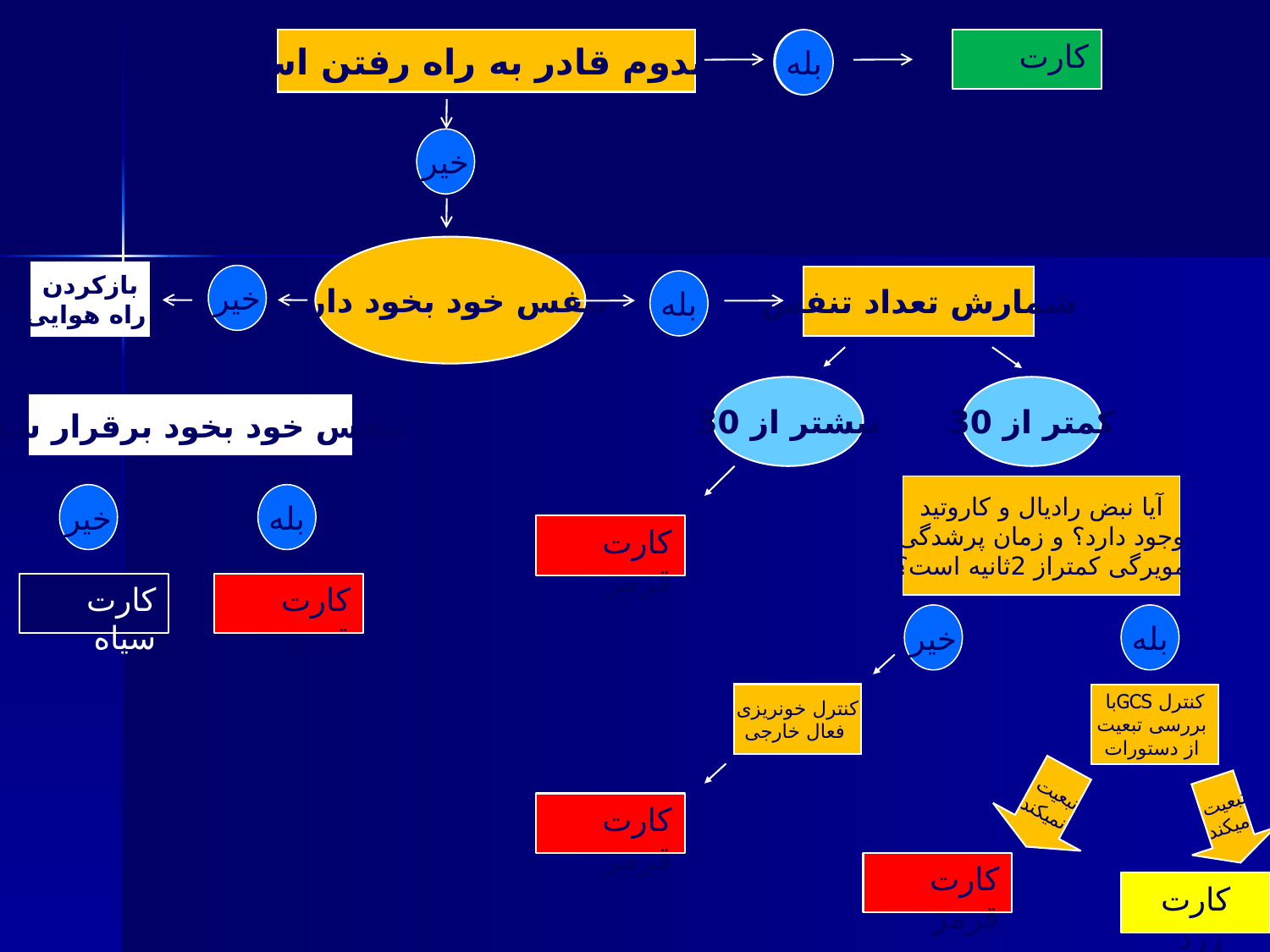

مصدوم قادر به راه رفتن است
بله
بله
کارت سبز
خیر
تنفس خود بخود دارد
بازکردن
 راه هوایی
خیر
شمارش تعداد تنفس
بله

بیشتر از 30
کمتر از 30
تنفس خود بخود برقرار شد؟

آیا نبض رادیال و کاروتید
وجود دارد؟ و زمان پرشدگی
مویرگی کمتراز 2ثانیه است؟
خیر
بله
کارت قرمز
کارت سیاه
کارت قرمز
خیر
بله

کنترل خونریزی
 فعال خارجی
کنترل GCSبا
 بررسی تبعیت
 از دستورات
نبعیت
نمیکند

تبعیت
میکند
کارت قرمز
کارت قرمز
کارت زرد